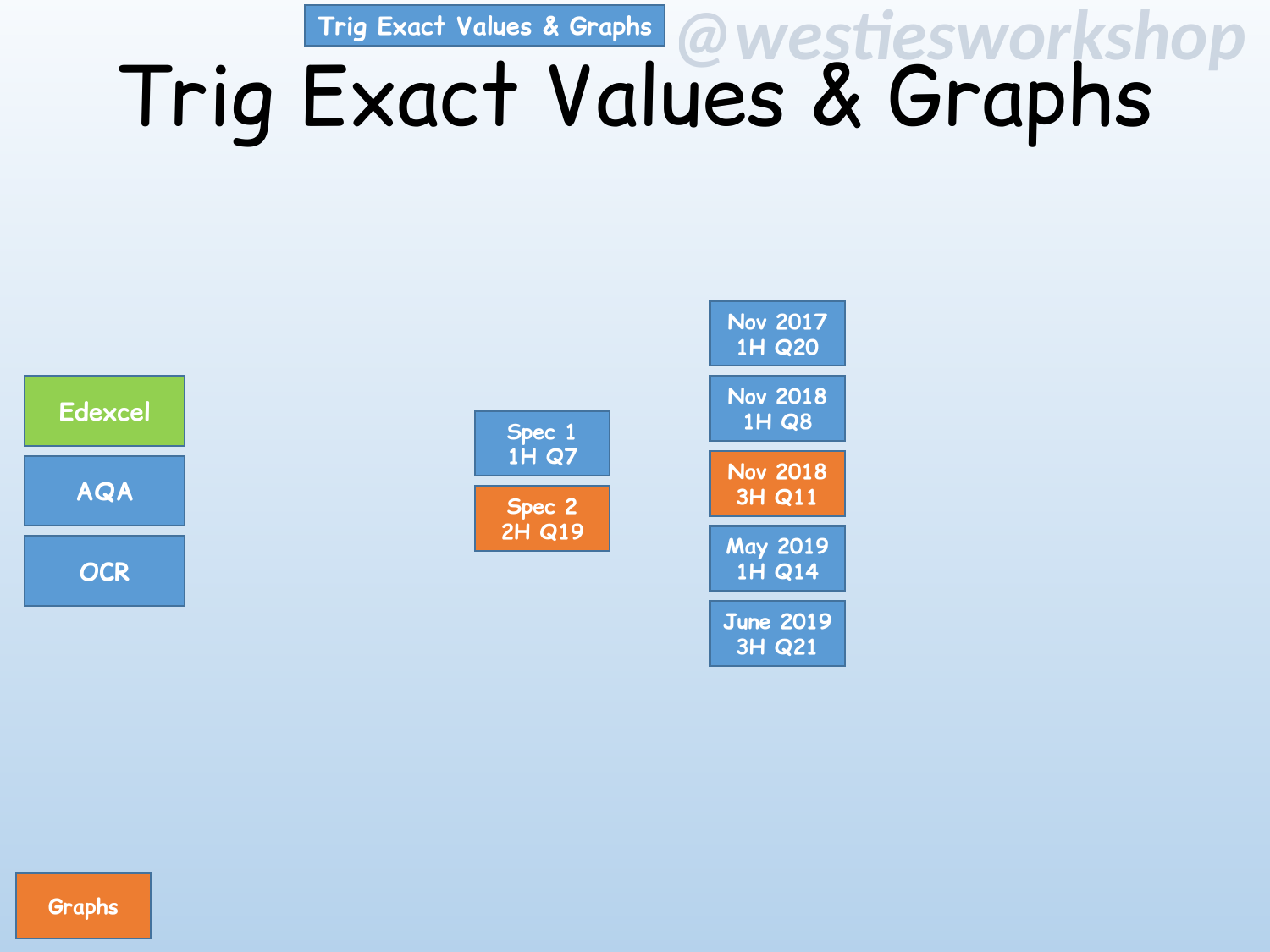

Trig Exact Values & Graphs
# Trig Exact Values & Graphs
Nov 2017
1H Q20
Nov 2018
1H Q8
Edexcel
Spec 1
1H Q7
Nov 2018
3H Q11
AQA
Spec 2
2H Q19
May 2019
1H Q14
OCR
June 2019
3H Q21
Graphs